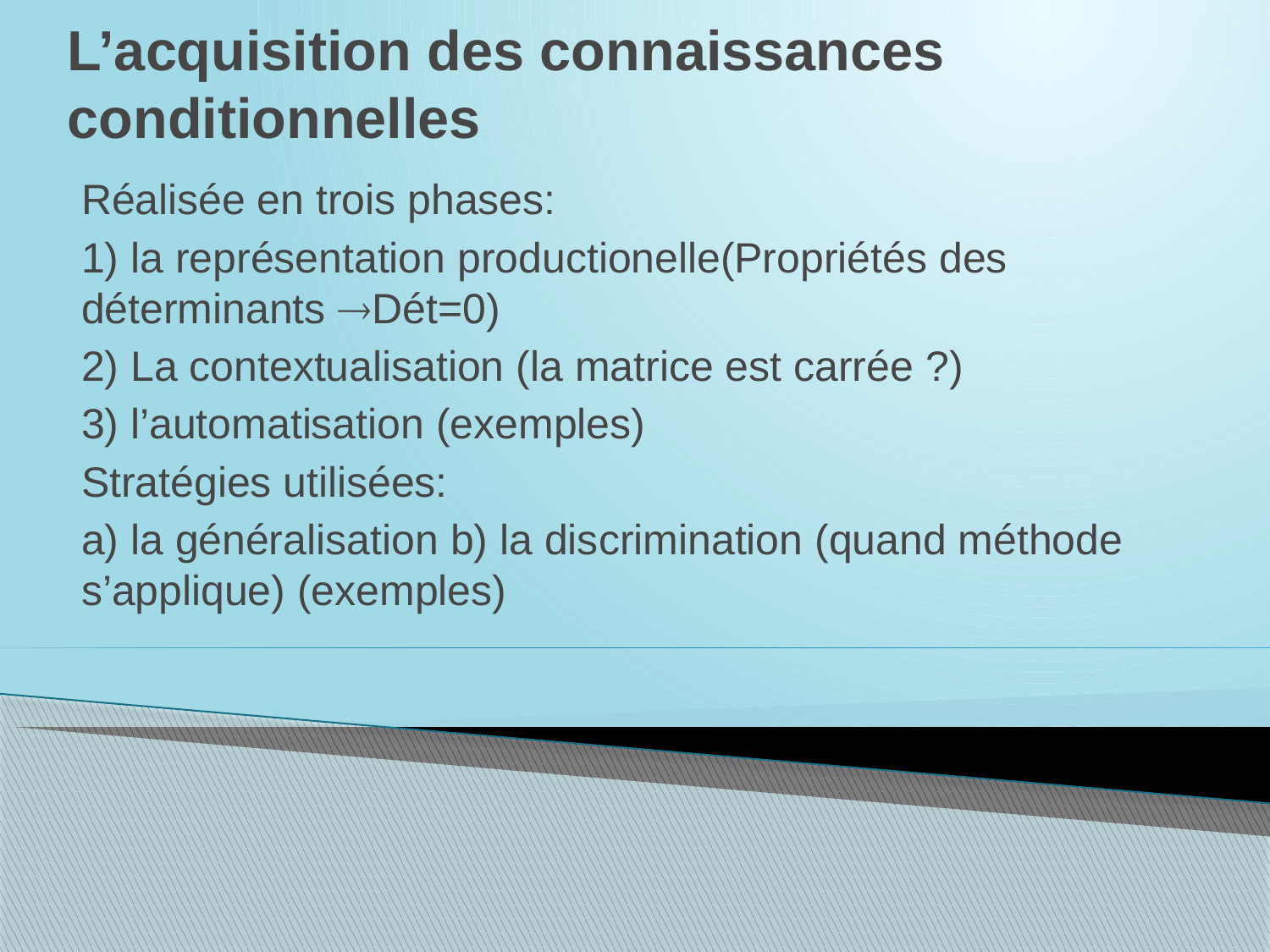

# L’acquisition des connaissances conditionnelles
Réalisée en trois phases:
1) la représentation productionelle(Propriétés des déterminants →Dét=0)
2) La contextualisation (la matrice est carrée ?)
3) l’automatisation (exemples)
Stratégies utilisées:
a) la généralisation b) la discrimination (quand méthode s’applique) (exemples)